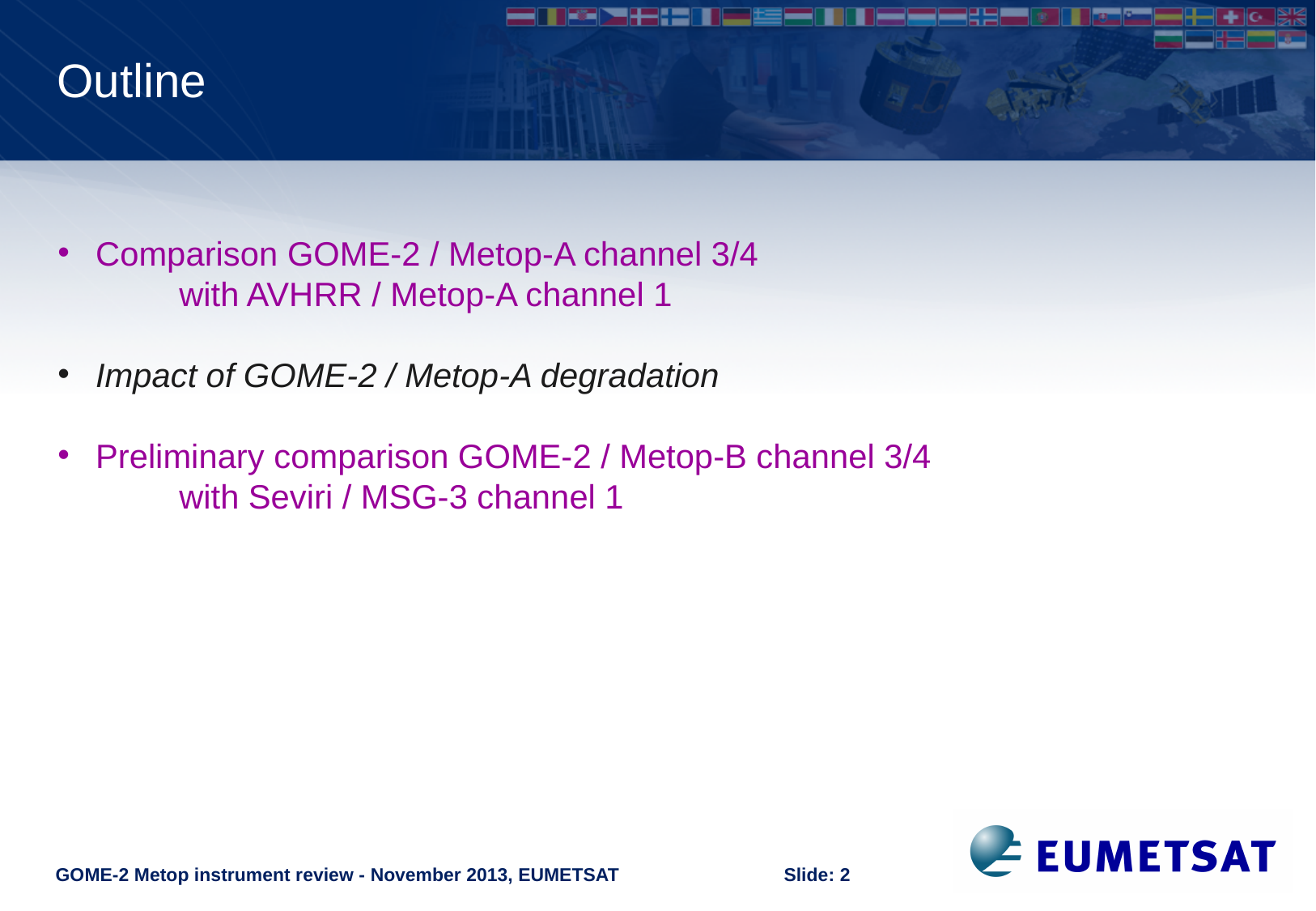

Outline
 Comparison GOME-2 / Metop-A channel 3/4
	with AVHRR / Metop-A channel 1

 Impact of GOME-2 / Metop-A degradation

 Preliminary comparison GOME-2 / Metop-B channel 3/4
	with Seviri / MSG-3 channel 1